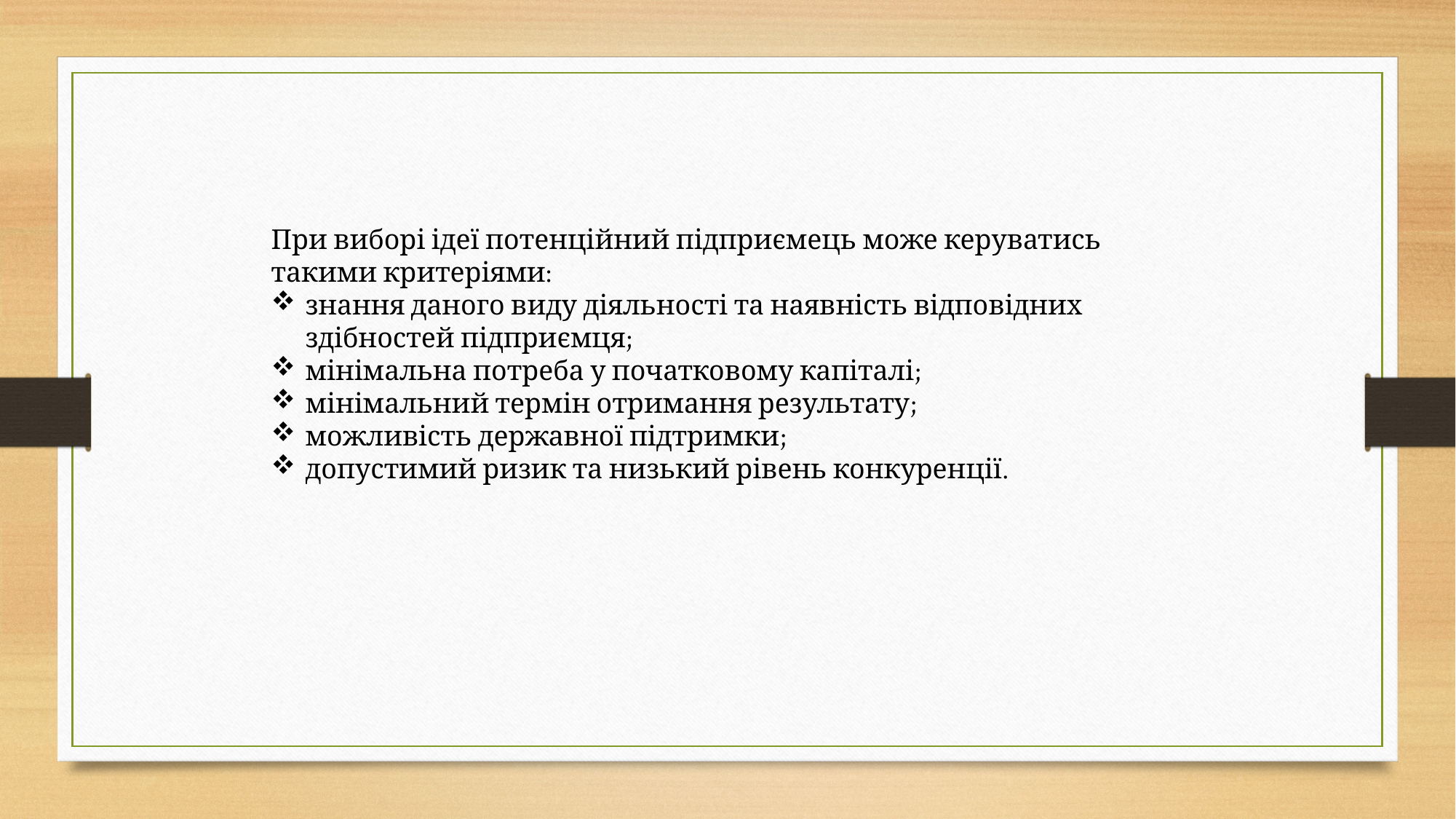

При виборі ідеї потенційний підприємець може керуватись такими критеріями:
знання даного виду діяльності та наявність відповідних здібностей підприємця;
мінімальна потреба у початковому капіталі;
мінімальний термін отримання результату;
можливість державної підтримки;
допустимий ризик та низький рівень конкуренції.